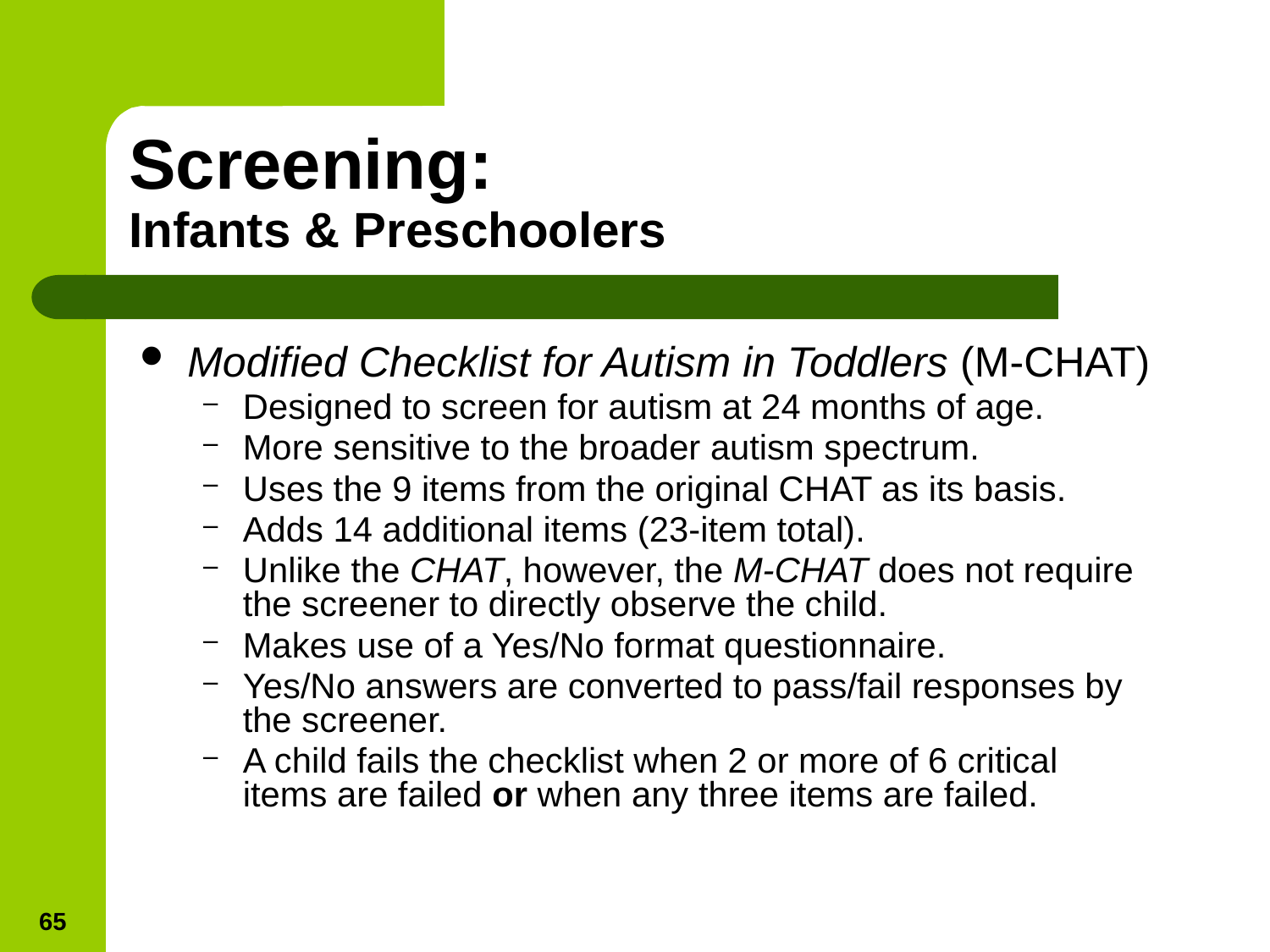

# Screening: Infants & Preschoolers
Modified Checklist for Autism in Toddlers (M-CHAT)
Designed to screen for autism at 24 months of age.
More sensitive to the broader autism spectrum.
Uses the 9 items from the original CHAT as its basis.
Adds 14 additional items (23-item total).
Unlike the CHAT, however, the M-CHAT does not require the screener to directly observe the child.
Makes use of a Yes/No format questionnaire.
Yes/No answers are converted to pass/fail responses by the screener.
A child fails the checklist when 2 or more of 6 critical items are failed or when any three items are failed.
65